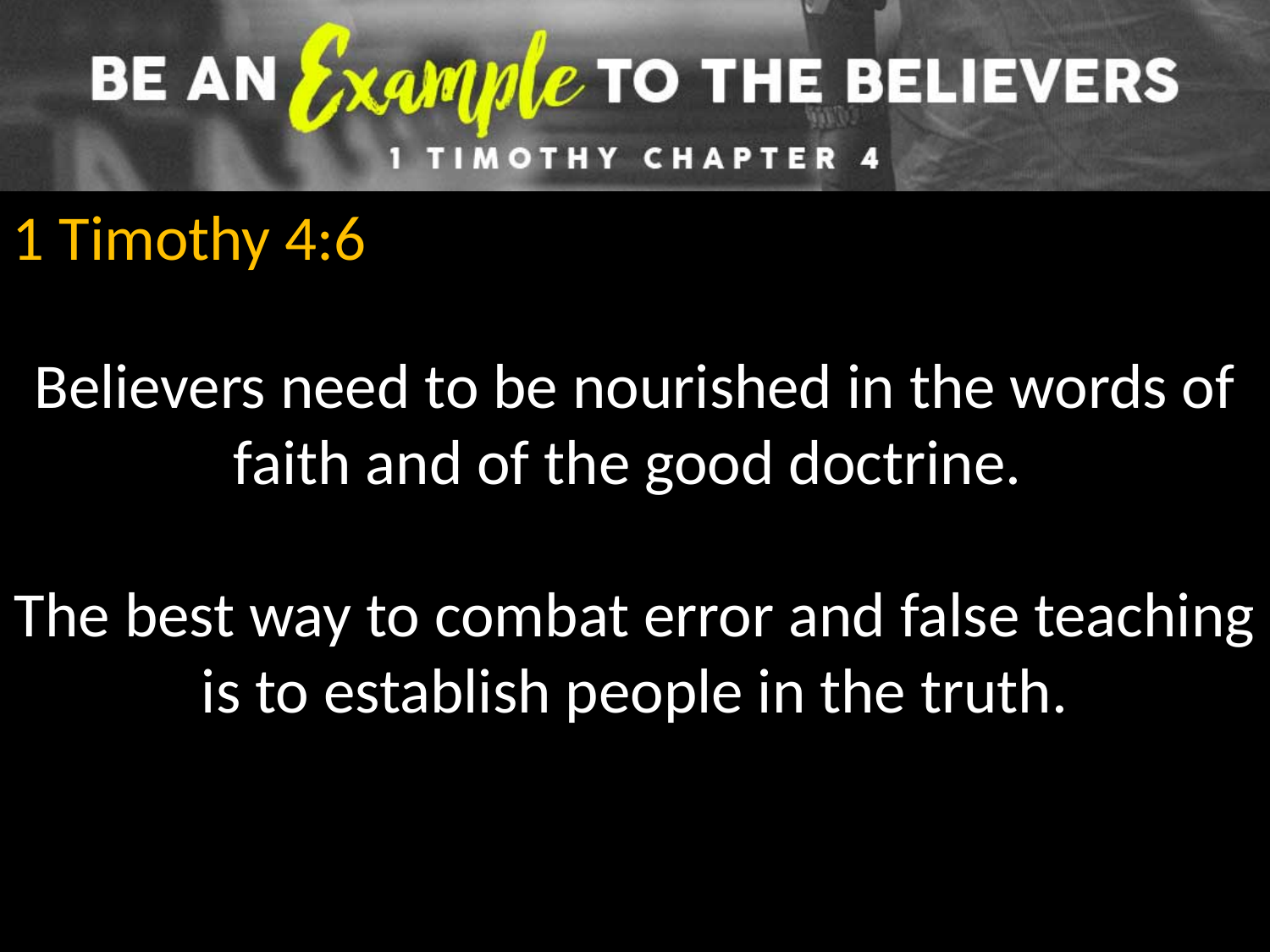

1 Timothy 4:6
Believers need to be nourished in the words of faith and of the good doctrine.

The best way to combat error and false teaching is to establish people in the truth.